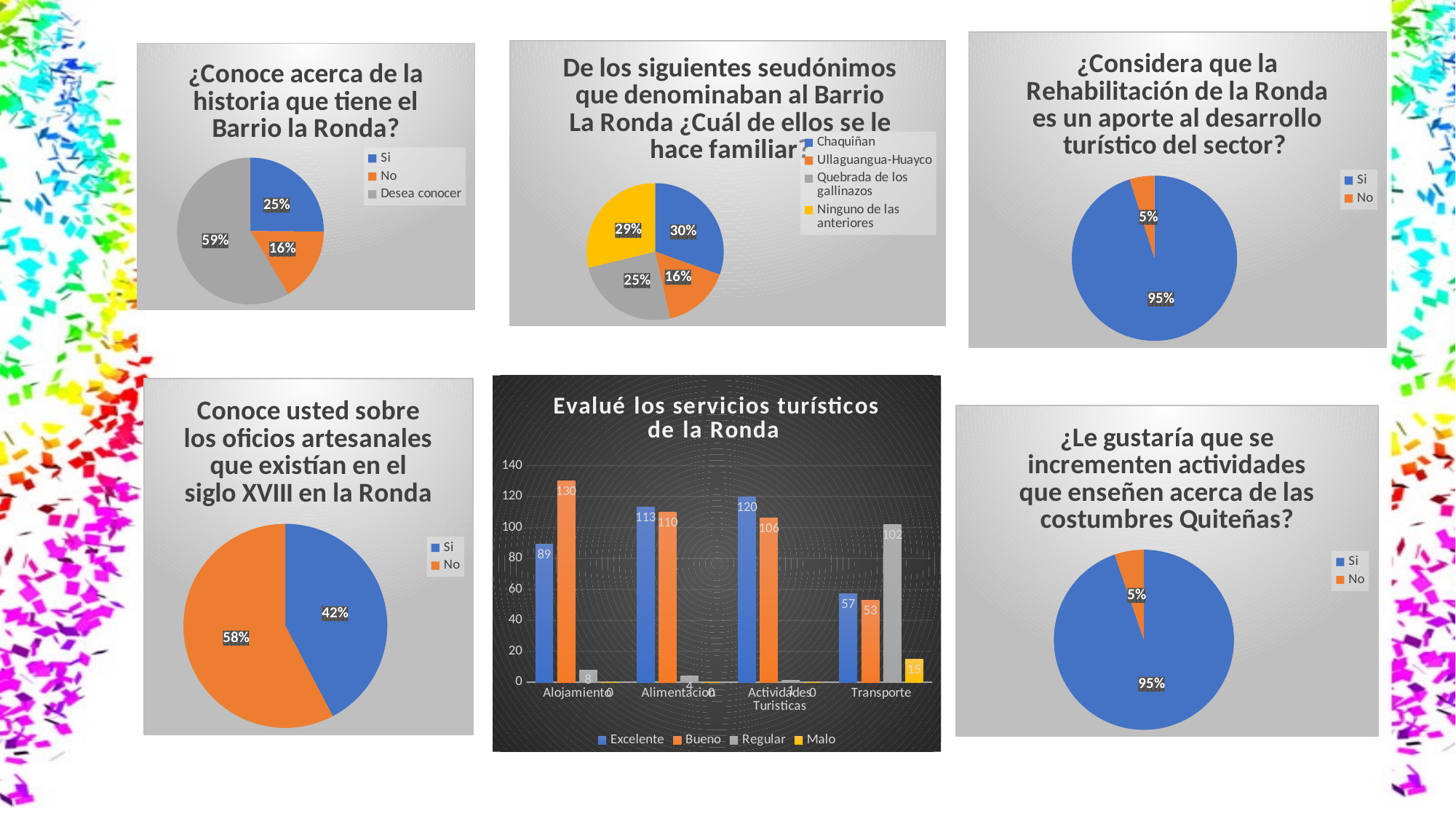

### Chart: ¿Considera que la Rehabilitación de la Ronda es un aporte al desarrollo turístico del sector?

| Category | Considera que la Rehabilitación de la Ronda es un aporte al desarrollo turístico del sector?  |
|---|---|
| Si | 216.0 |
| No | 11.0 |

### Chart: De los siguientes seudónimos que denominaban al Barrio La Ronda ¿Cuál de ellos se le hace familiar?

| Category | De los siguientes seudónimos que denominaban al Barrio La Ronda ¿Cuál de ellos se le hace familiar? Marque con una X |
|---|---|
| Chaquiñan | 74.0 |
| Ullaguangua-Huayco | 39.0 |
| Quebrada de los gallinazos | 60.0 |
| Ninguno de las anteriores | 70.0 |

### Chart:

| Category | ¿Conoce acerca de la historia que tiene el Barrio la Ronda? |
|---|---|
| Si | 57.0 |
| No | 37.0 |
| Desea conocer | 133.0 |

### Chart: Evalué los servicios turísticos de la Ronda

| Category | Excelente | Bueno | Regular | Malo |
|---|---|---|---|---|
| Alojamiento | 89.0 | 130.0 | 8.0 | 0.0 |
| Alimentacion | 113.0 | 110.0 | 4.0 | 0.0 |
| Actividades Turisticas | 120.0 | 106.0 | 1.0 | 0.0 |
| Transporte | 57.0 | 53.0 | 102.0 | 15.0 |

### Chart:

| Category | Conoce usted sobre los oficios artesanales que existían en el siglo XVIII en la Ronda |
|---|---|
| Si | 96.0 |
| No | 131.0 |

### Chart: ¿Le gustaría que se incrementen actividades que enseñen acerca de las costumbres Quiteñas?

| Category | ¿Le gustaría que se incrementen actividades que enseñen acerca de las costumbres quiteñas? |
|---|---|
| Si | 215.0 |
| No | 12.0 |